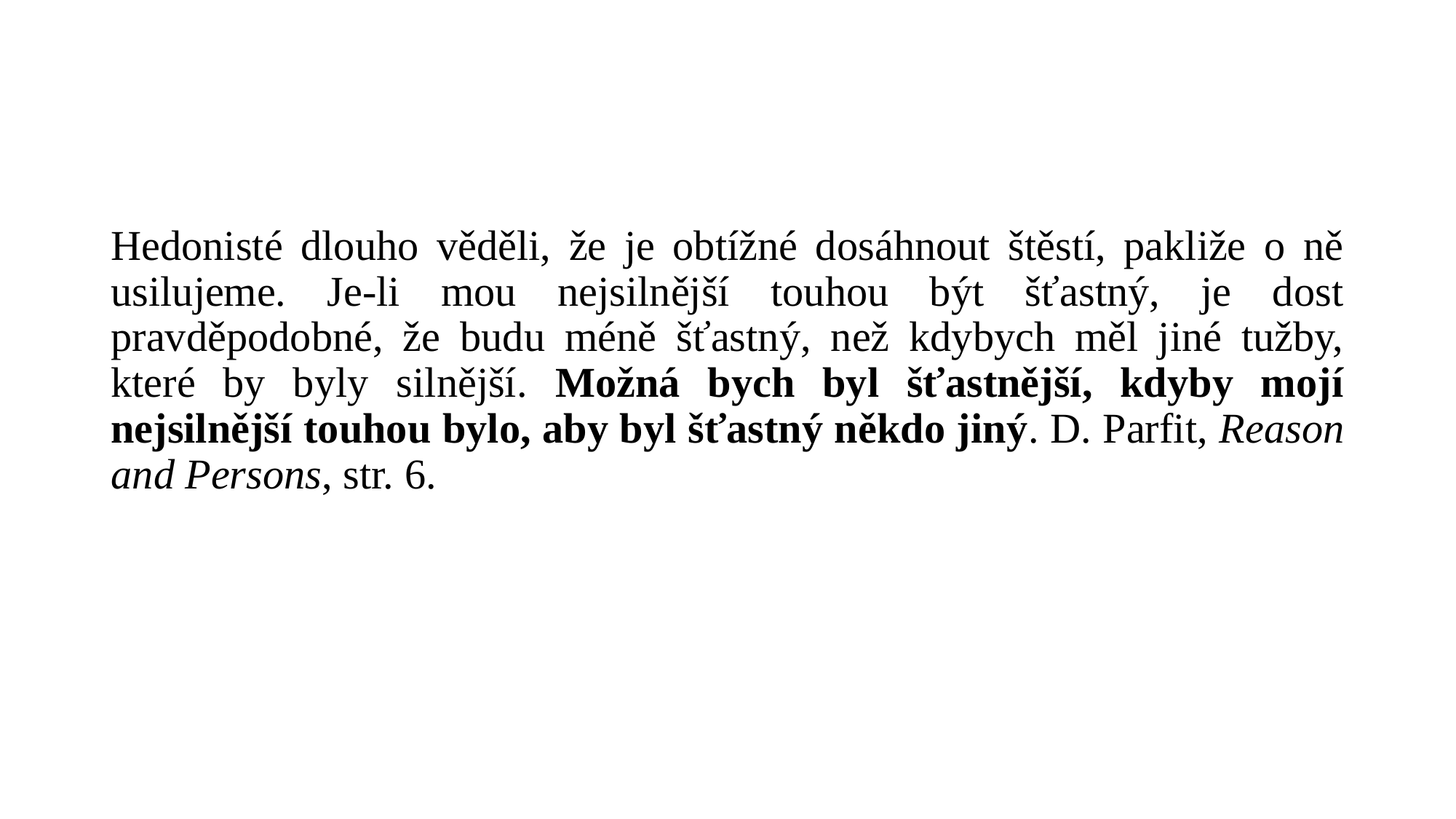

#
Hedonisté dlouho věděli, že je obtížné dosáhnout štěstí, pakliže o ně usilujeme. Je-li mou nejsilnější touhou být šťastný, je dost pravděpodobné, že budu méně šťastný, než kdybych měl jiné tužby, které by byly silnější. Možná bych byl šťastnější, kdyby mojí nejsilnější touhou bylo, aby byl šťastný někdo jiný. D. Parfit, Reason and Persons, str. 6.